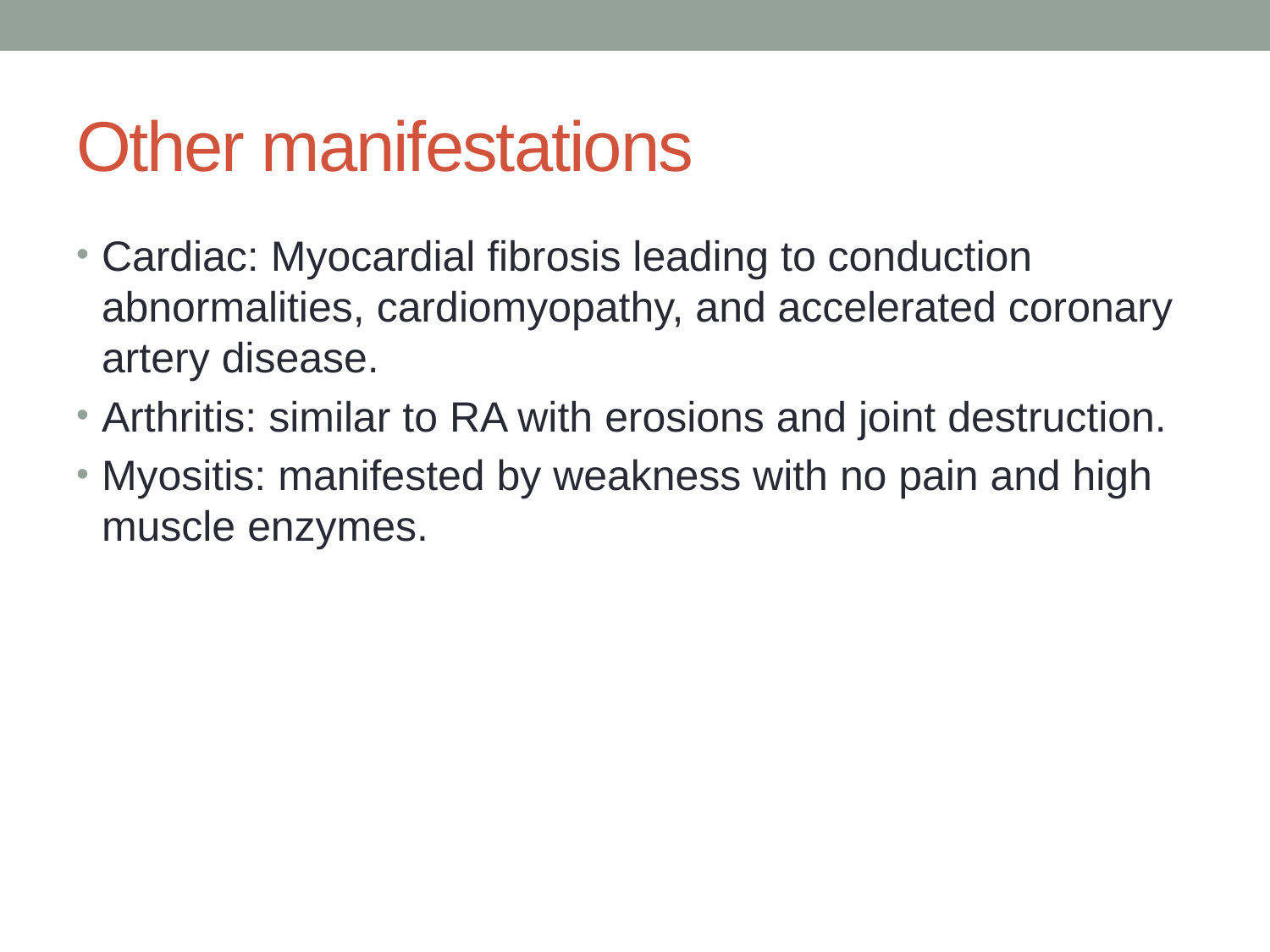

# Other manifestations
Cardiac: Myocardial fibrosis leading to conduction abnormalities, cardiomyopathy, and accelerated coronary artery disease.
Arthritis: similar to RA with erosions and joint destruction.
Myositis: manifested by weakness with no pain and high muscle enzymes.